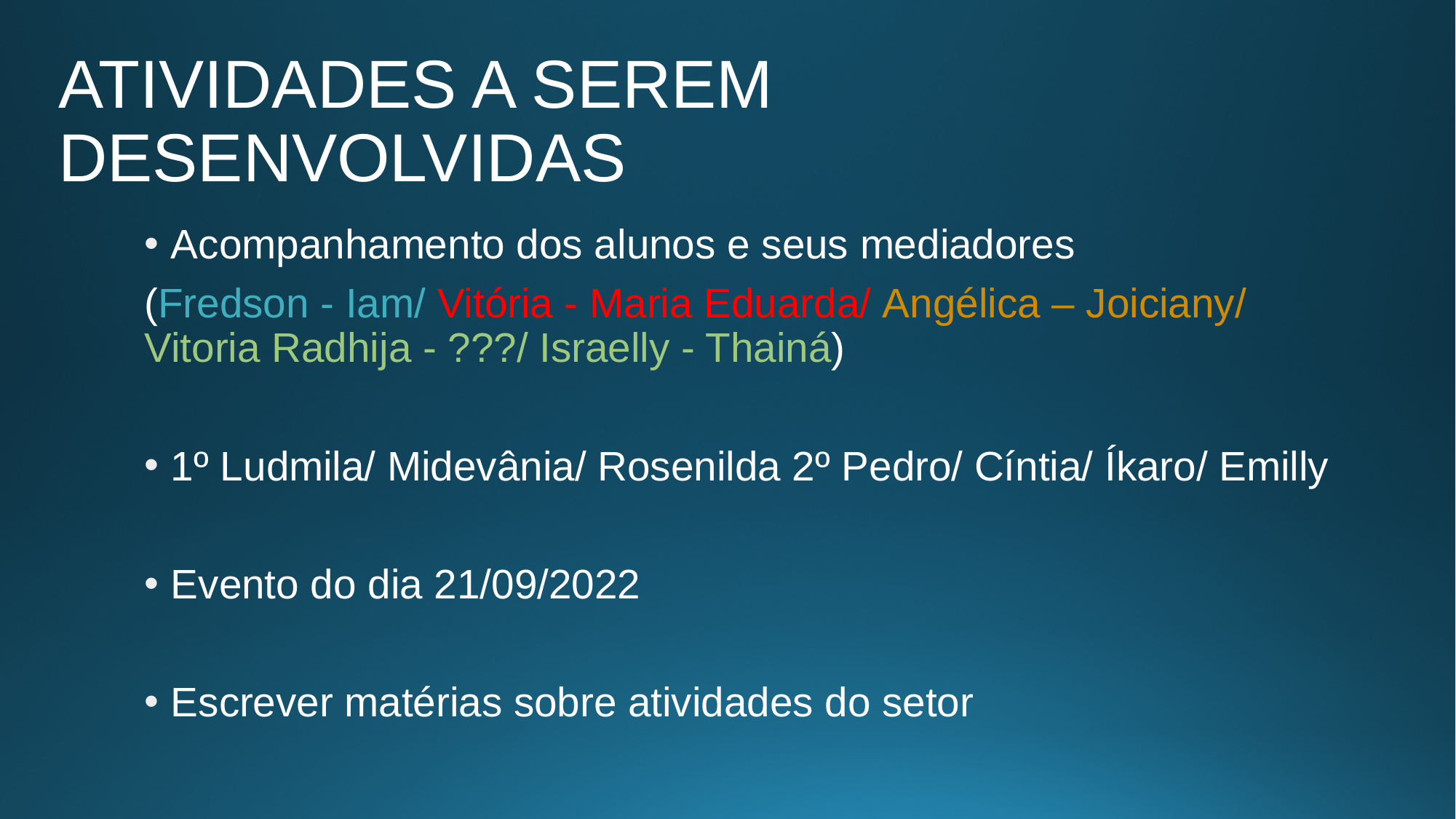

# ATIVIDADES A SEREM DESENVOLVIDAS
Acompanhamento dos alunos e seus mediadores
(Fredson - Iam/ Vitória - Maria Eduarda/ Angélica – Joiciany/ Vitoria Radhija - ???/ Israelly - Thainá)

1º Ludmila/ Midevânia/ Rosenilda 2º Pedro/ Cíntia/ Íkaro/ Emilly

Evento do dia 21/09/2022

Escrever matérias sobre atividades do setor